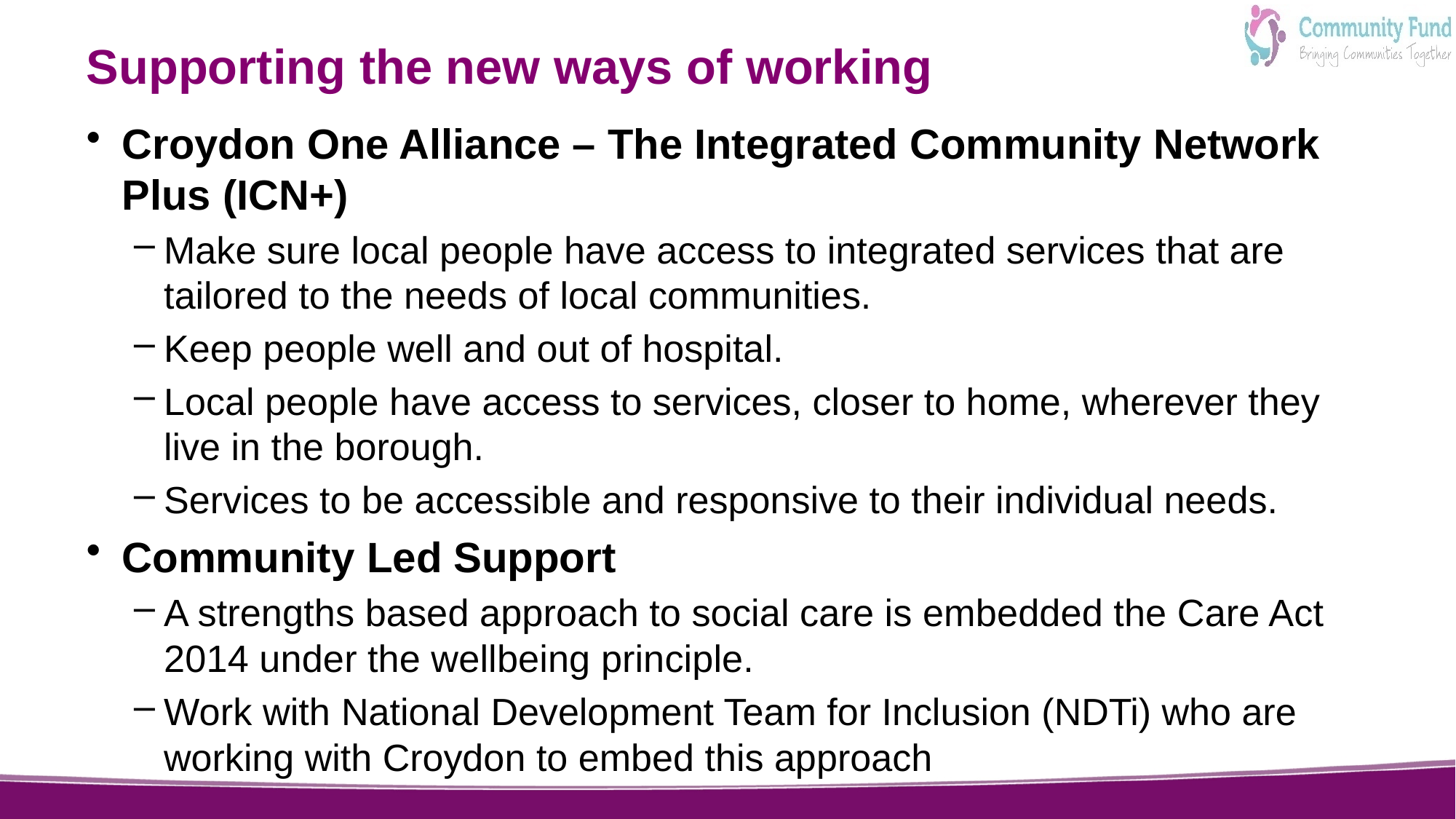

# Supporting the new ways of working
Croydon One Alliance – The Integrated Community Network Plus (ICN+)
Make sure local people have access to integrated services that are tailored to the needs of local communities.
Keep people well and out of hospital.
Local people have access to services, closer to home, wherever they live in the borough.
Services to be accessible and responsive to their individual needs.
Community Led Support
A strengths based approach to social care is embedded the Care Act 2014 under the wellbeing principle.
Work with National Development Team for Inclusion (NDTi) who are working with Croydon to embed this approach